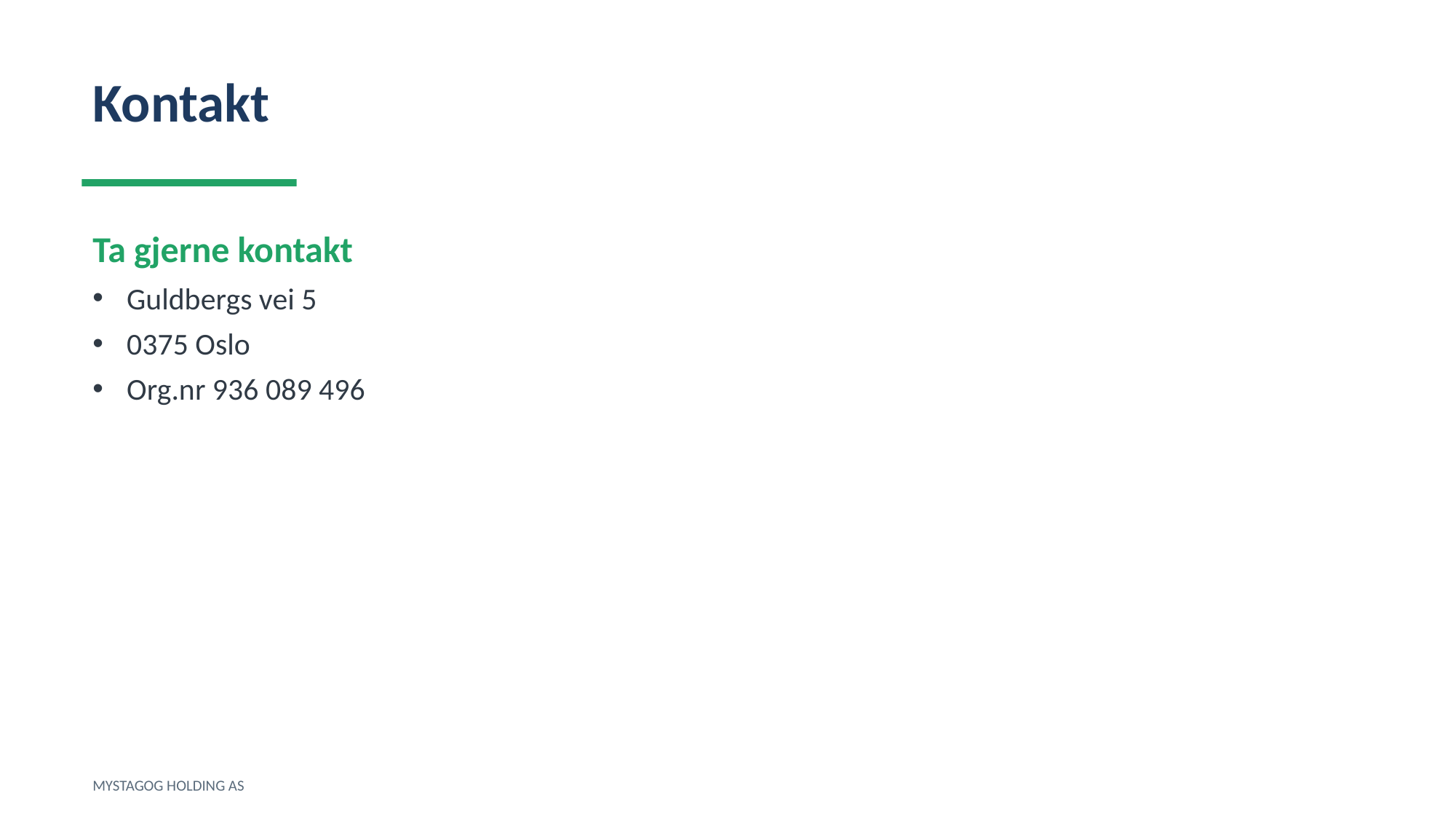

Kontakt

Ta gjerne kontakt
Guldbergs vei 5
0375 Oslo
Org.nr 936 089 496
MYSTAGOG HOLDING AS